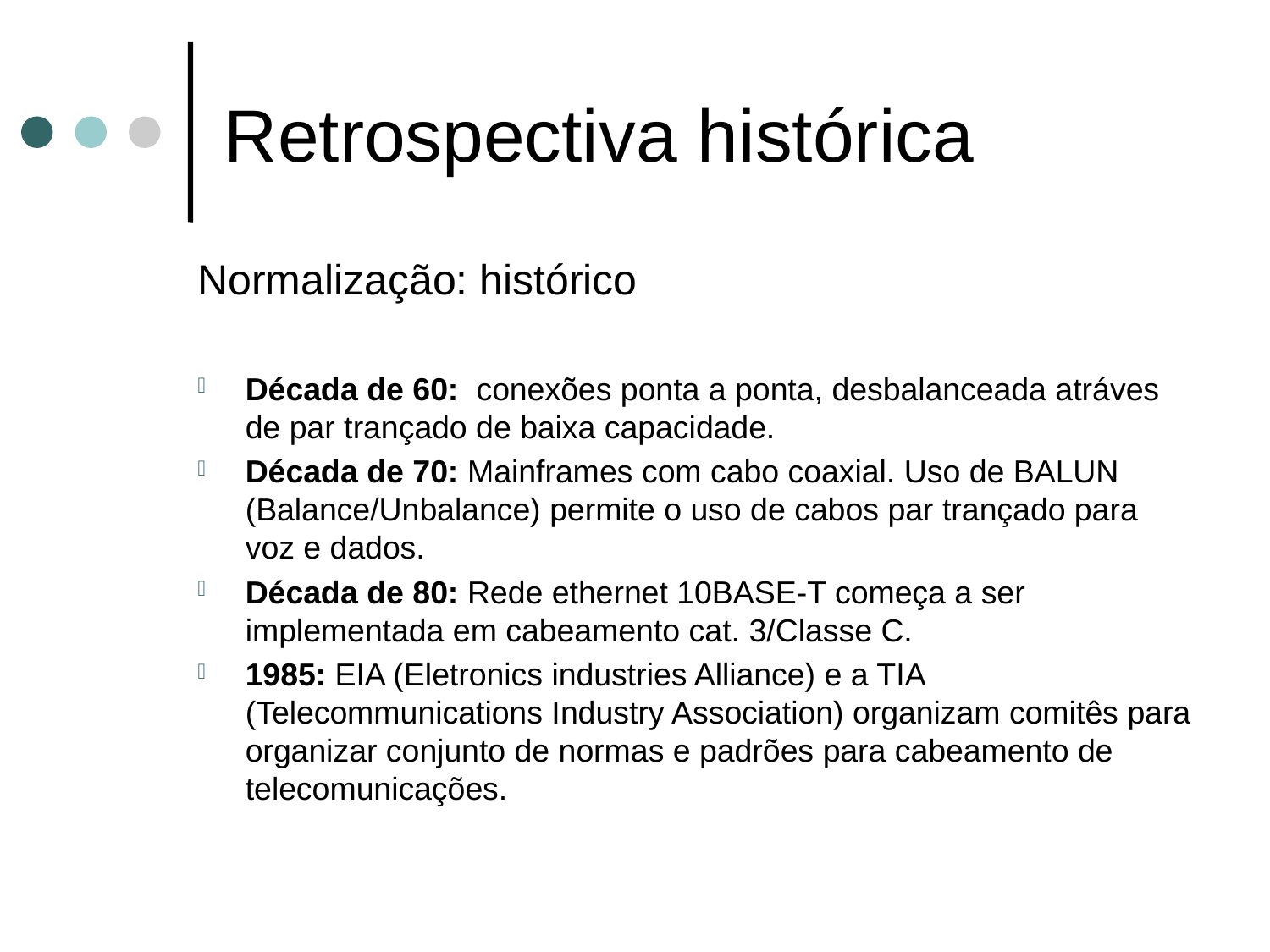

# Retrospectiva histórica
Normalização: histórico

Década de 60:  conexões ponta a ponta, desbalanceada atráves de par trançado de baixa capacidade.
Década de 70: Mainframes com cabo coaxial. Uso de BALUN (Balance/Unbalance) permite o uso de cabos par trançado para voz e dados.
Década de 80: Rede ethernet 10BASE-T começa a ser implementada em cabeamento cat. 3/Classe C.
1985: EIA (Eletronics industries Alliance) e a TIA (Telecommunications Industry Association) organizam comitês para organizar conjunto de normas e padrões para cabeamento de telecomunicações.